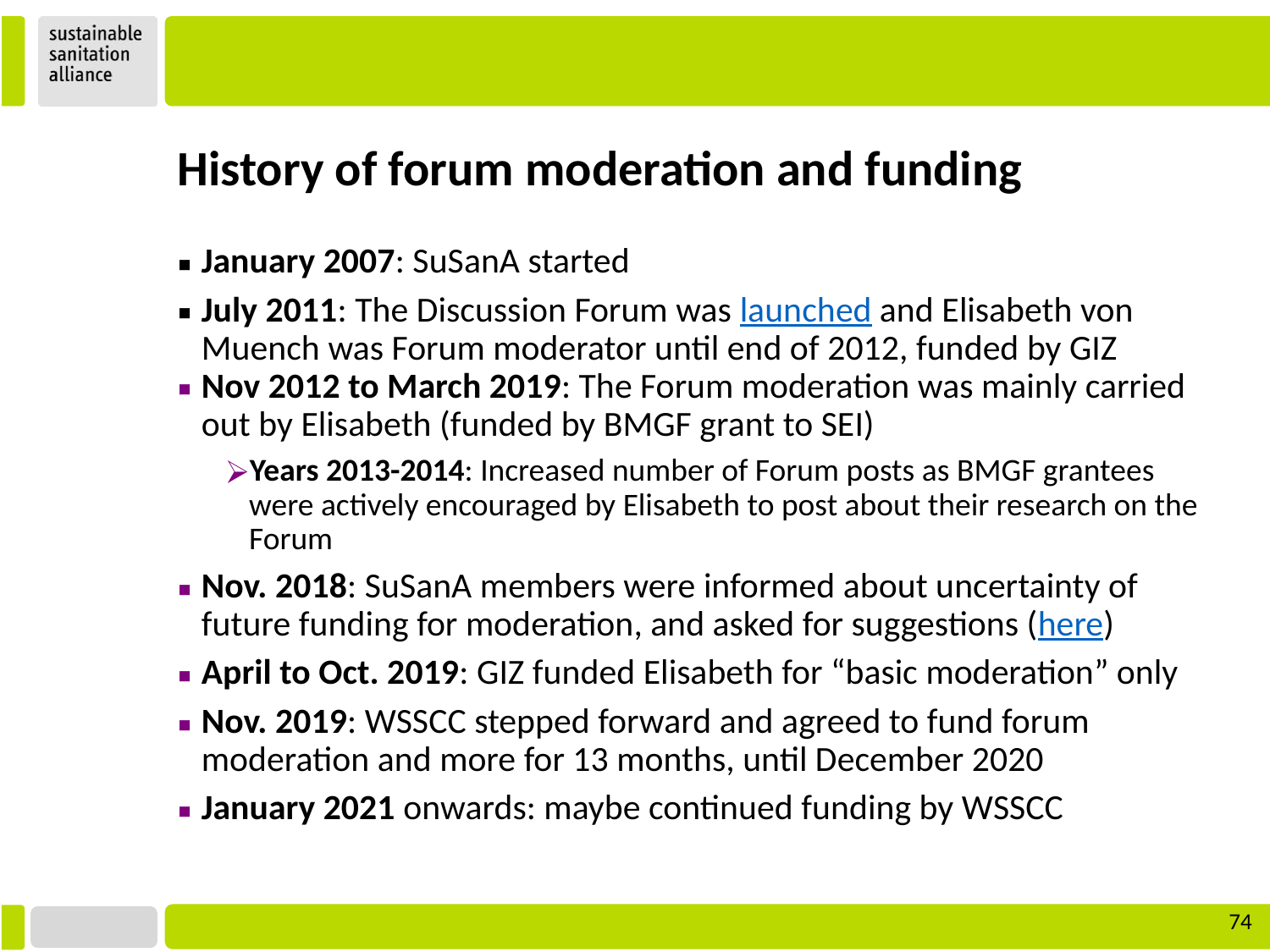

History of forum moderation and funding
January 2007: SuSanA started
July 2011: The Discussion Forum was launched and Elisabeth von Muench was Forum moderator until end of 2012, funded by GIZ
Nov 2012 to March 2019: The Forum moderation was mainly carried out by Elisabeth (funded by BMGF grant to SEI)
Years 2013-2014: Increased number of Forum posts as BMGF grantees were actively encouraged by Elisabeth to post about their research on the Forum
Nov. 2018: SuSanA members were informed about uncertainty of future funding for moderation, and asked for suggestions (here)
April to Oct. 2019: GIZ funded Elisabeth for “basic moderation” only
Nov. 2019: WSSCC stepped forward and agreed to fund forum moderation and more for 13 months, until December 2020
January 2021 onwards: maybe continued funding by WSSCC

74